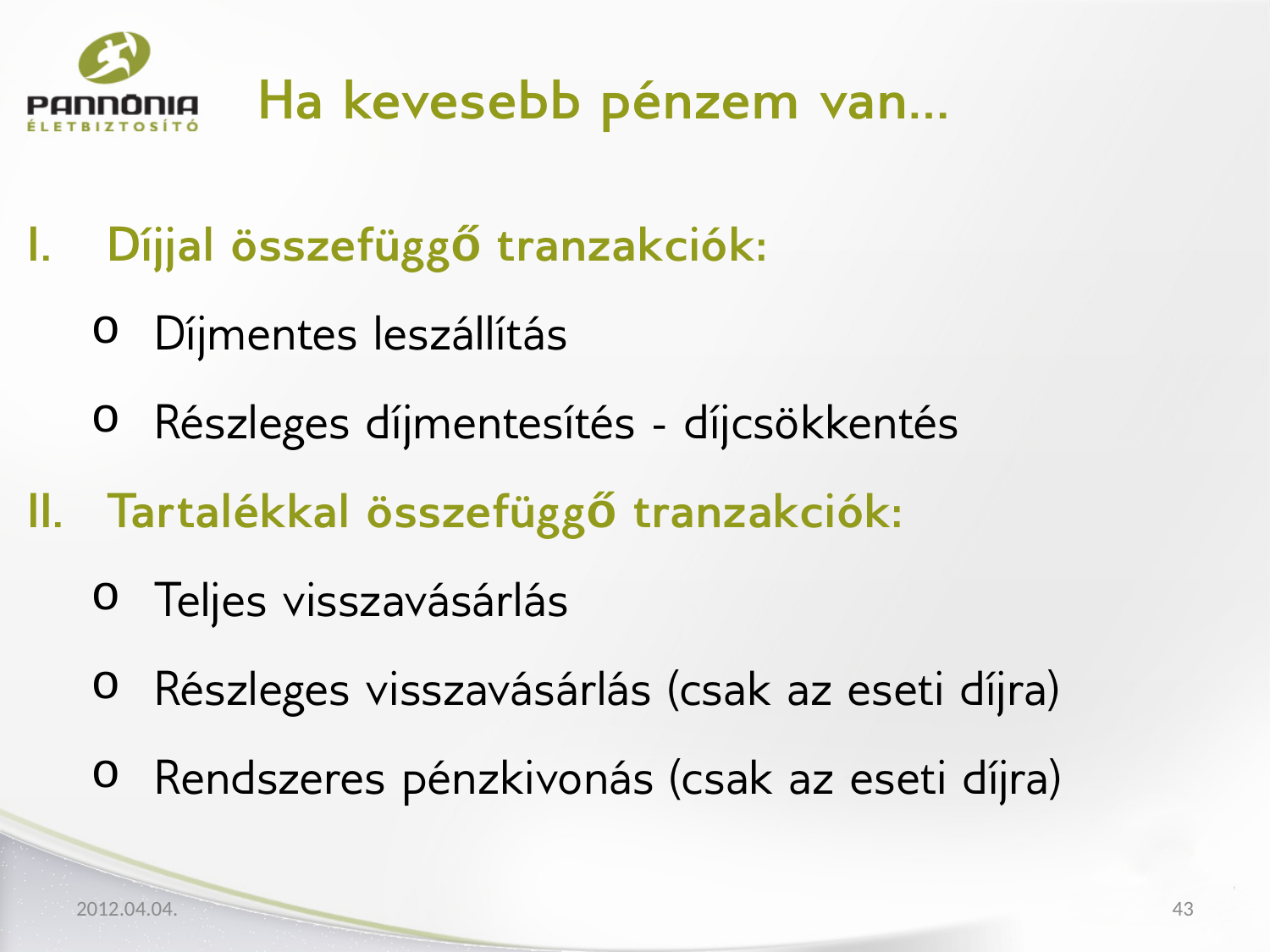

Ha kevesebb pénzem van…
Díjjal összefüggő tranzakciók:
Díjmentes leszállítás
Részleges díjmentesítés - díjcsökkentés
Tartalékkal összefüggő tranzakciók:
Teljes visszavásárlás
Részleges visszavásárlás (csak az eseti díjra)
Rendszeres pénzkivonás (csak az eseti díjra)
2012.04.04.
43